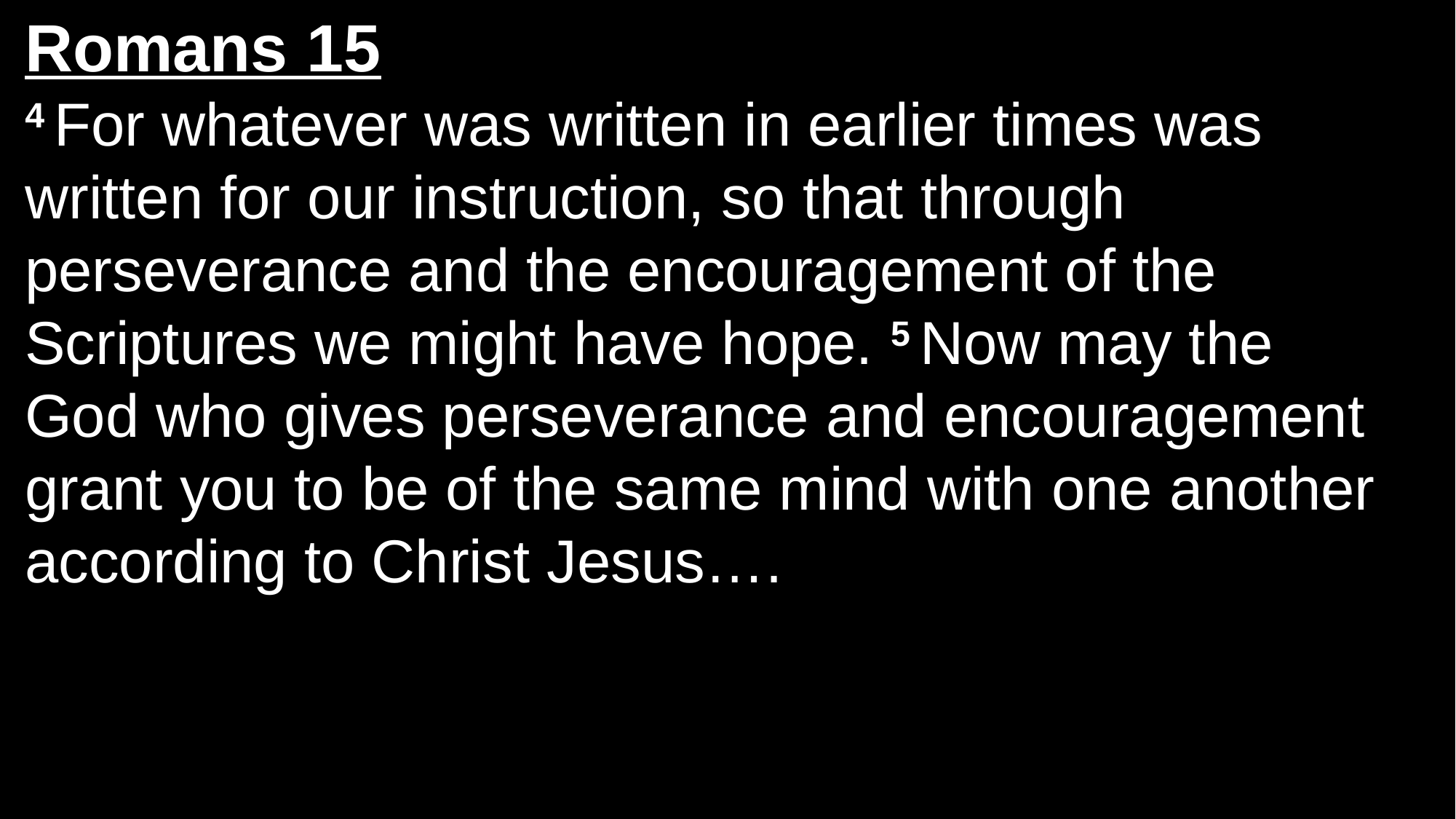

Romans 15
4 For whatever was written in earlier times was written for our instruction, so that through perseverance and the encouragement of the Scriptures we might have hope. 5 Now may the
God who gives perseverance and encouragement grant you to be of the same mind with one another according to Christ Jesus….